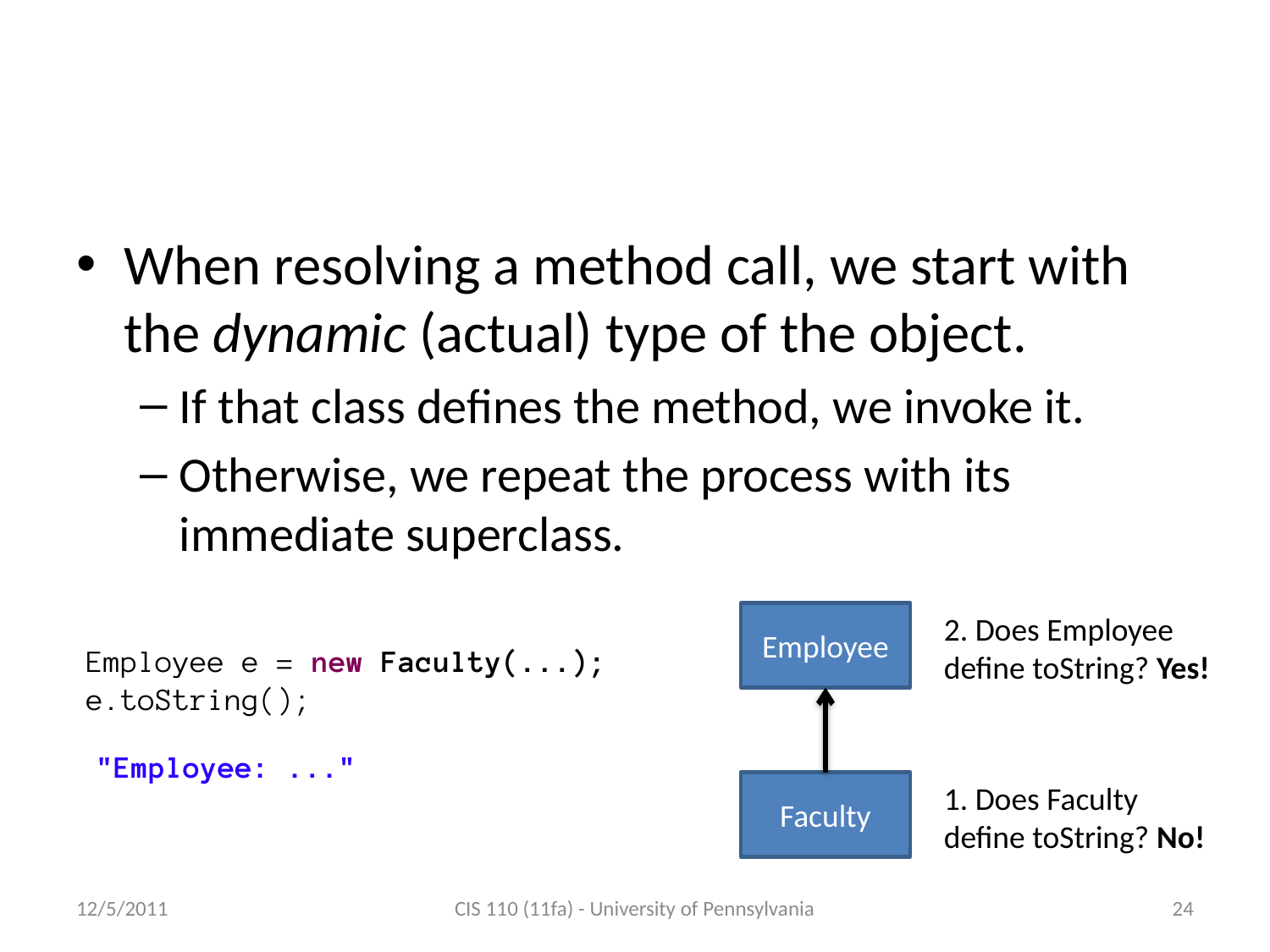

# Dynamic dispatch
When resolving a method call, we start with the dynamic (actual) type of the object.
If that class defines the method, we invoke it.
Otherwise, we repeat the process with its immediate superclass.
Employee
2. Does Employee define toString? Yes!
Employee e = new Faculty(...); e.toString();
"Employee: ..."
Faculty
1. Does Faculty define toString? No!
12/5/2011
CIS 110 (11fa) - University of Pennsylvania
24